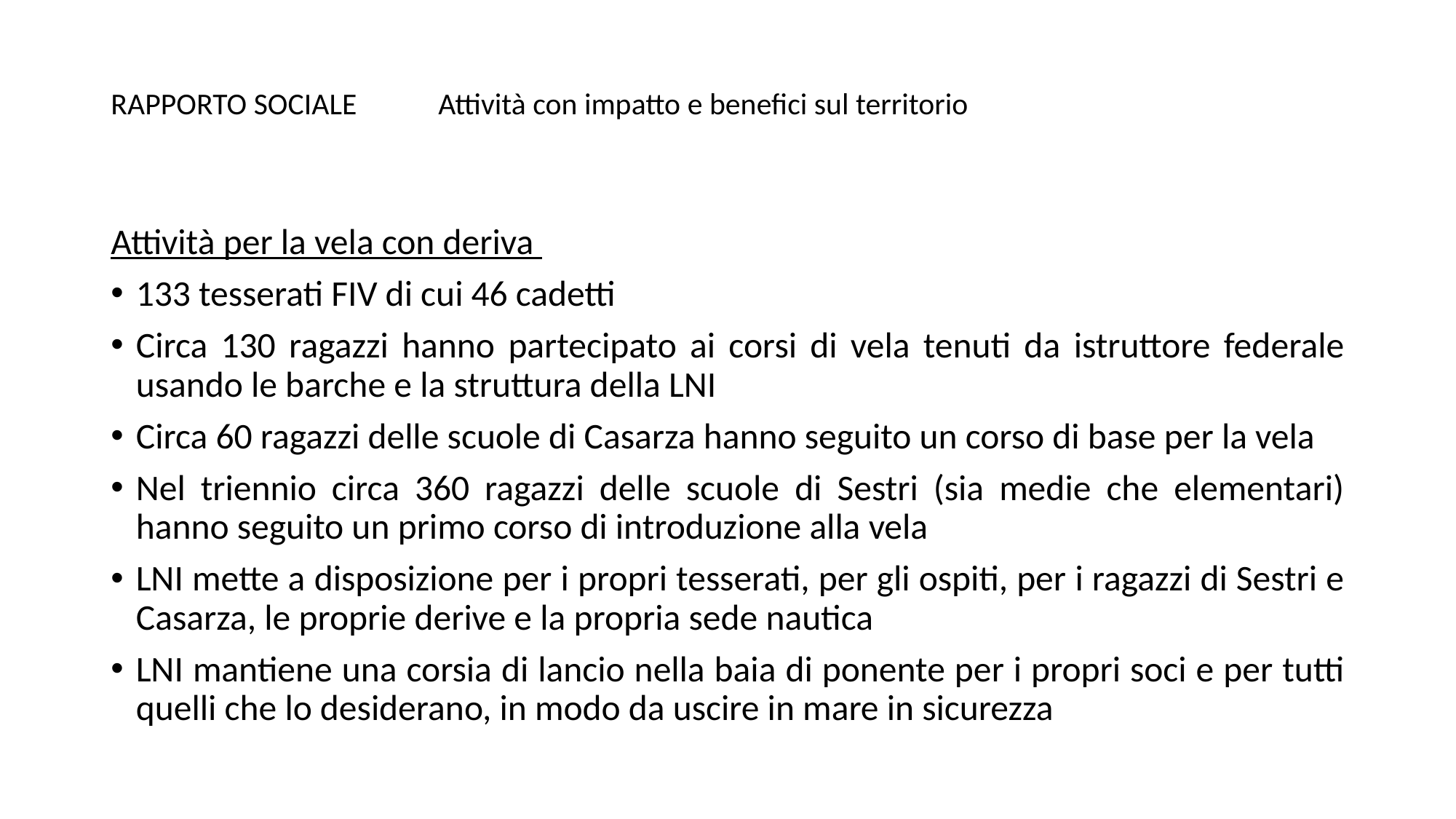

# RAPPORTO SOCIALE 	Attività con impatto e benefici sul territorio
Attività per la vela con deriva
133 tesserati FIV di cui 46 cadetti
Circa 130 ragazzi hanno partecipato ai corsi di vela tenuti da istruttore federale usando le barche e la struttura della LNI
Circa 60 ragazzi delle scuole di Casarza hanno seguito un corso di base per la vela
Nel triennio circa 360 ragazzi delle scuole di Sestri (sia medie che elementari) hanno seguito un primo corso di introduzione alla vela
LNI mette a disposizione per i propri tesserati, per gli ospiti, per i ragazzi di Sestri e Casarza, le proprie derive e la propria sede nautica
LNI mantiene una corsia di lancio nella baia di ponente per i propri soci e per tutti quelli che lo desiderano, in modo da uscire in mare in sicurezza